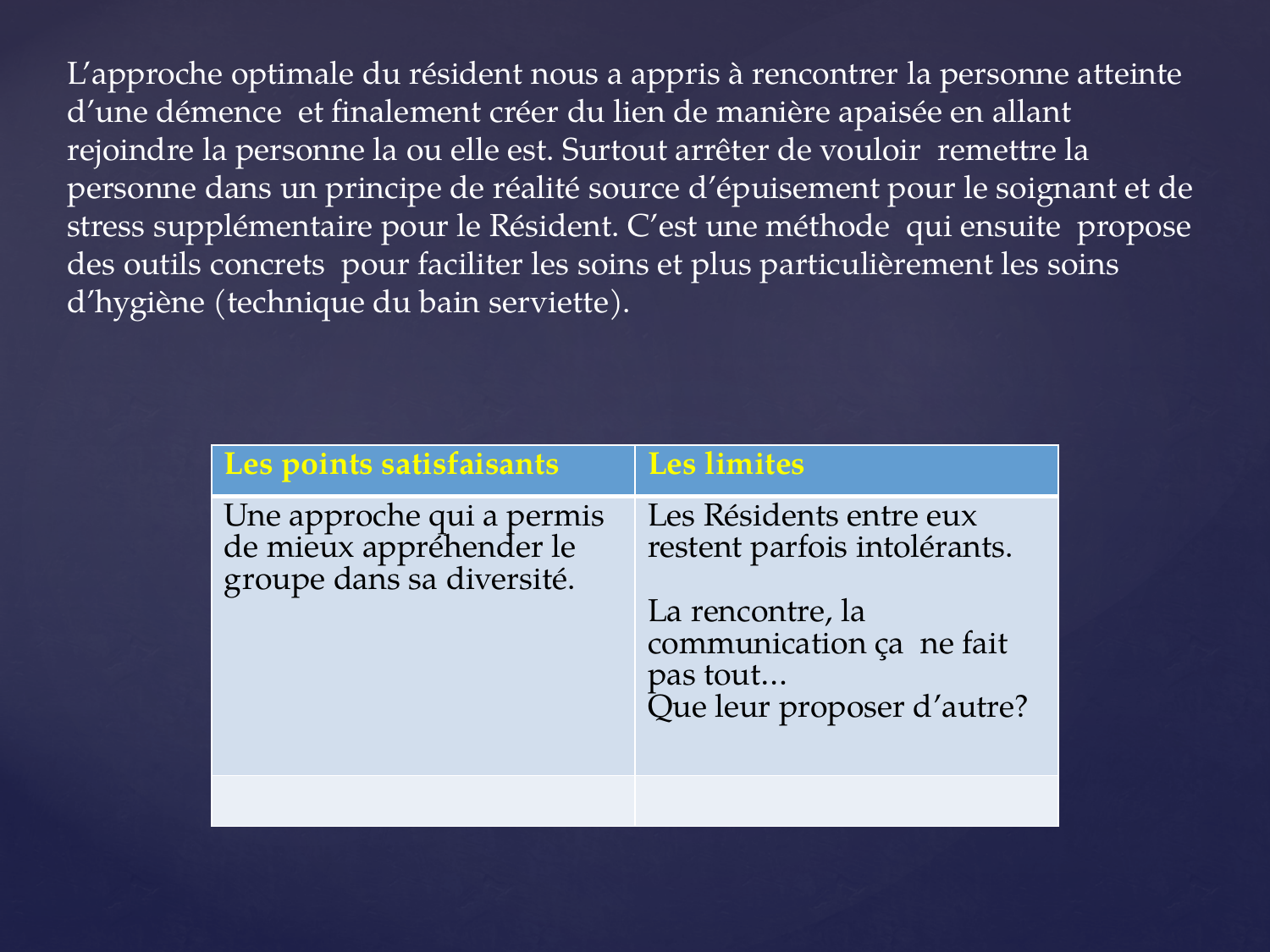

L’approche optimale du résident nous a appris à rencontrer la personne atteinte d’une démence  et finalement créer du lien de manière apaisée en allant rejoindre la personne la ou elle est. Surtout arrêter de vouloir  remettre la personne dans un principe de réalité source d’épuisement pour le soignant et de stress supplémentaire pour le Résident. C’est une méthode  qui ensuite  propose des outils concrets  pour faciliter les soins et plus particulièrement les soins d’hygiène (technique du bain serviette).

| Les points satisfaisants | Les limites |
| --- | --- |
| Une approche qui a permis de mieux appréhender le groupe dans sa diversité. | Les Résidents entre eux restent parfois intolérants. La rencontre, la communication ça ne fait pas tout… Que leur proposer d’autre? |
|  |  |